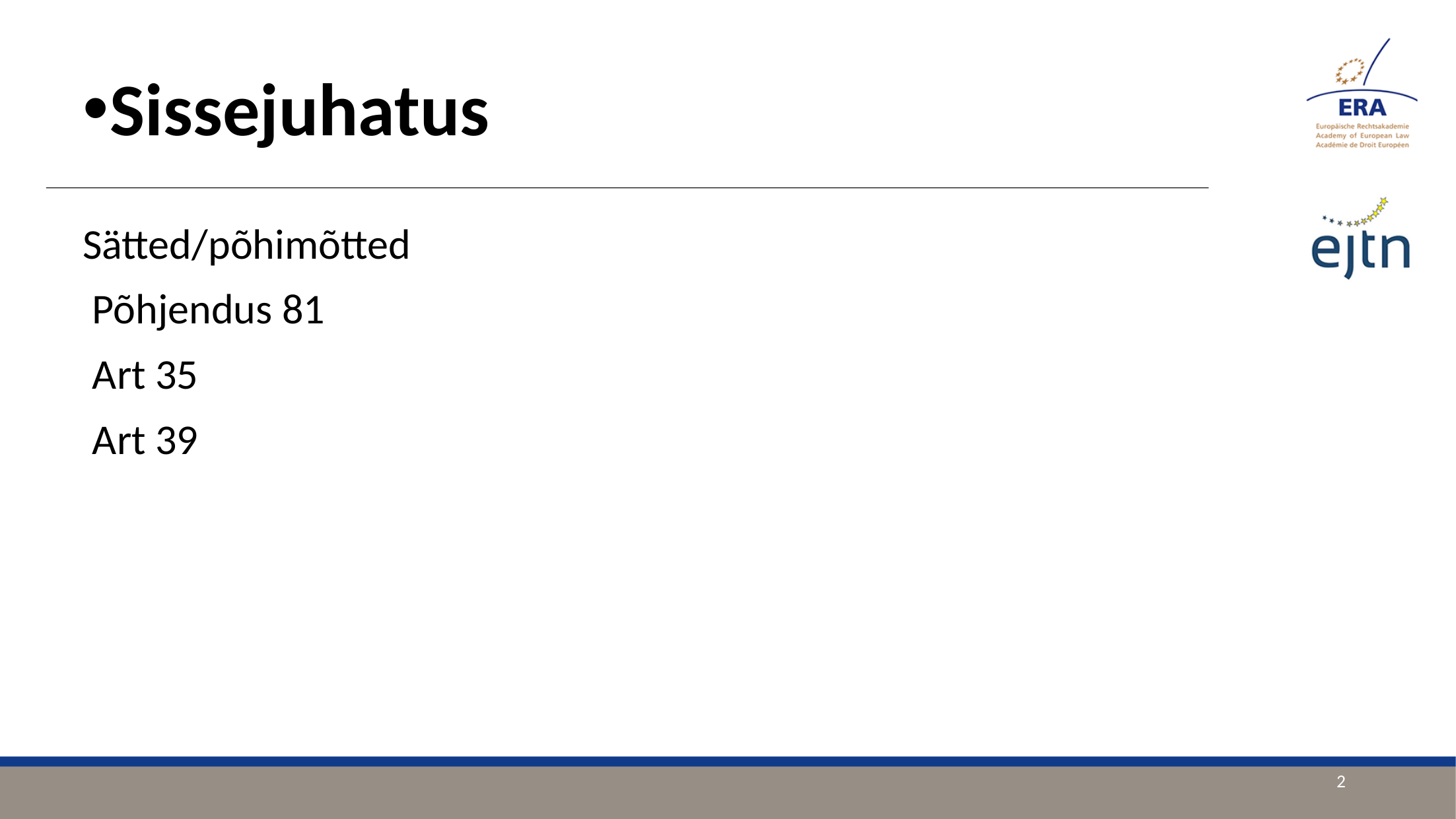

Sissejuhatus
Sätted/põhimõtted
 Põhjendus 81
 Art 35
 Art 39

2